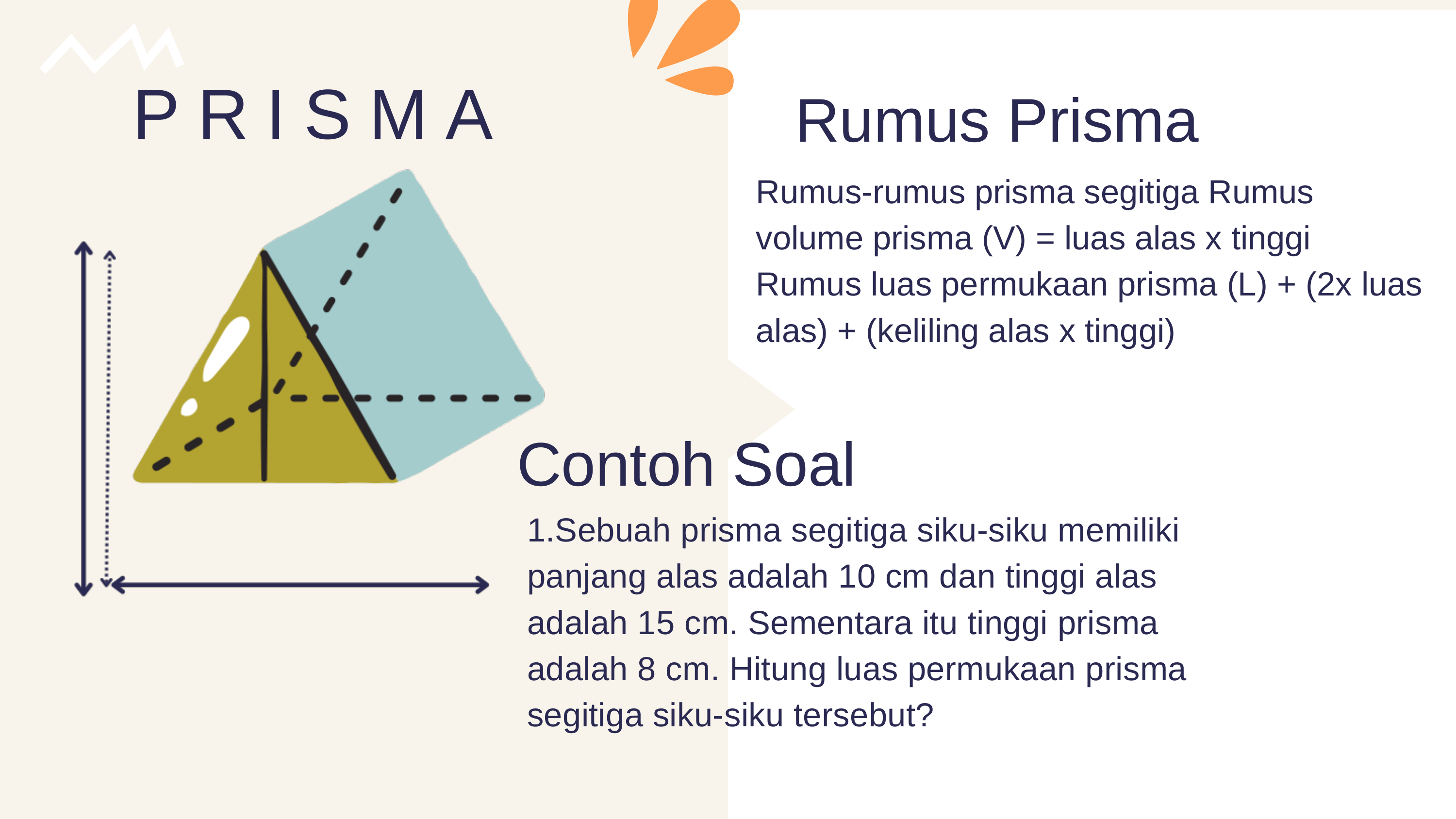

PRISMA
Rumus Prisma
Rumus-rumus prisma segitiga Rumus volume prisma (V) = luas alas x tinggi Rumus luas permukaan prisma (L) + (2x luas alas) + (keliling alas x tinggi)

Contoh Soal
1.Sebuah prisma segitiga siku-siku memiliki panjang alas adalah 10 cm dan tinggi alas adalah 15 cm. Sementara itu tinggi prisma adalah 8 cm. Hitung luas permukaan prisma segitiga siku-siku tersebut?